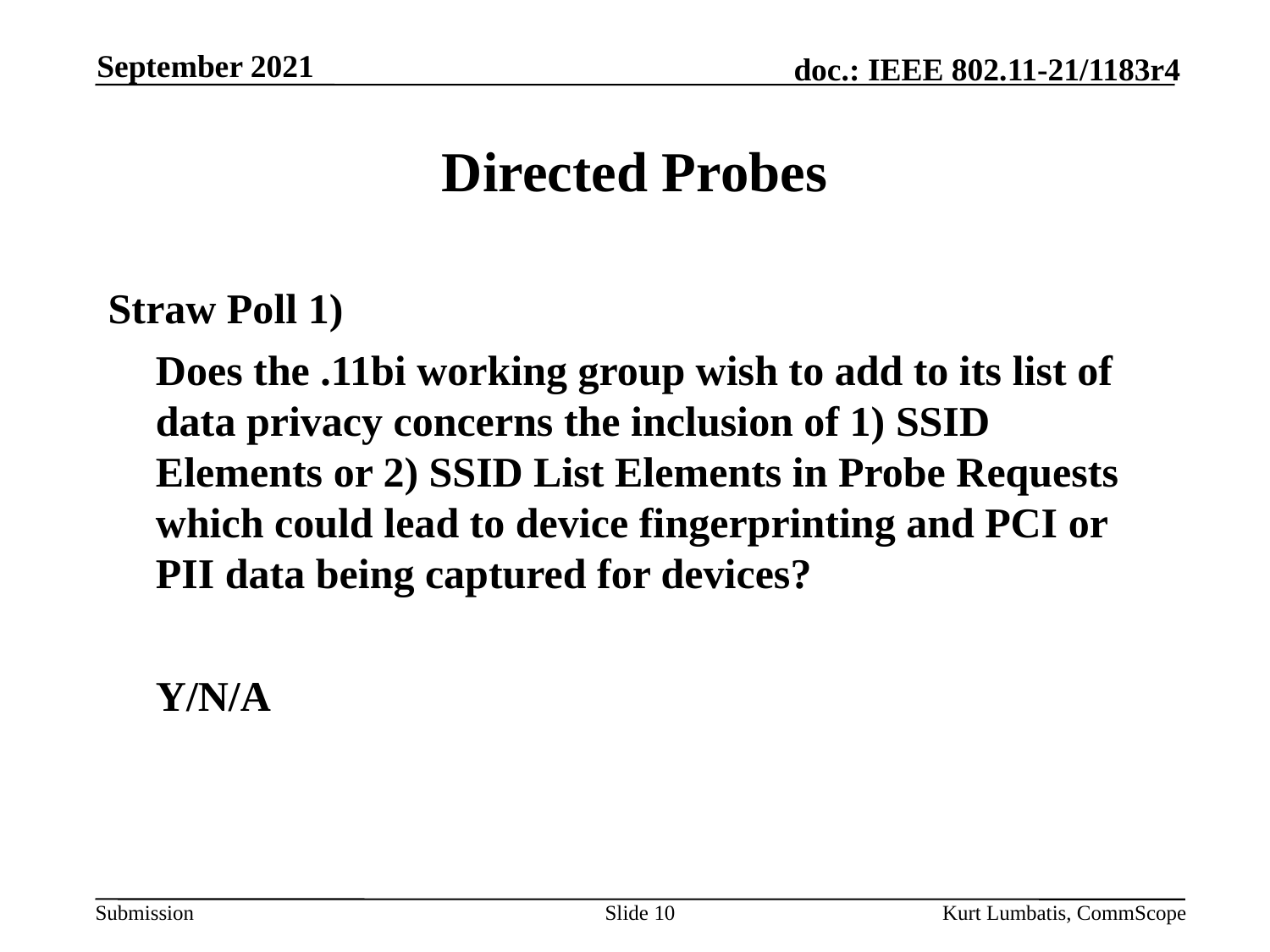

September 2021
# Directed Probes
Straw Poll 1)
	Does the .11bi working group wish to add to its list of data privacy concerns the inclusion of 1) SSID Elements or 2) SSID List Elements in Probe Requests which could lead to device fingerprinting and PCI or PII data being captured for devices?

	Y/N/A

Slide 10
Kurt Lumbatis, CommScope